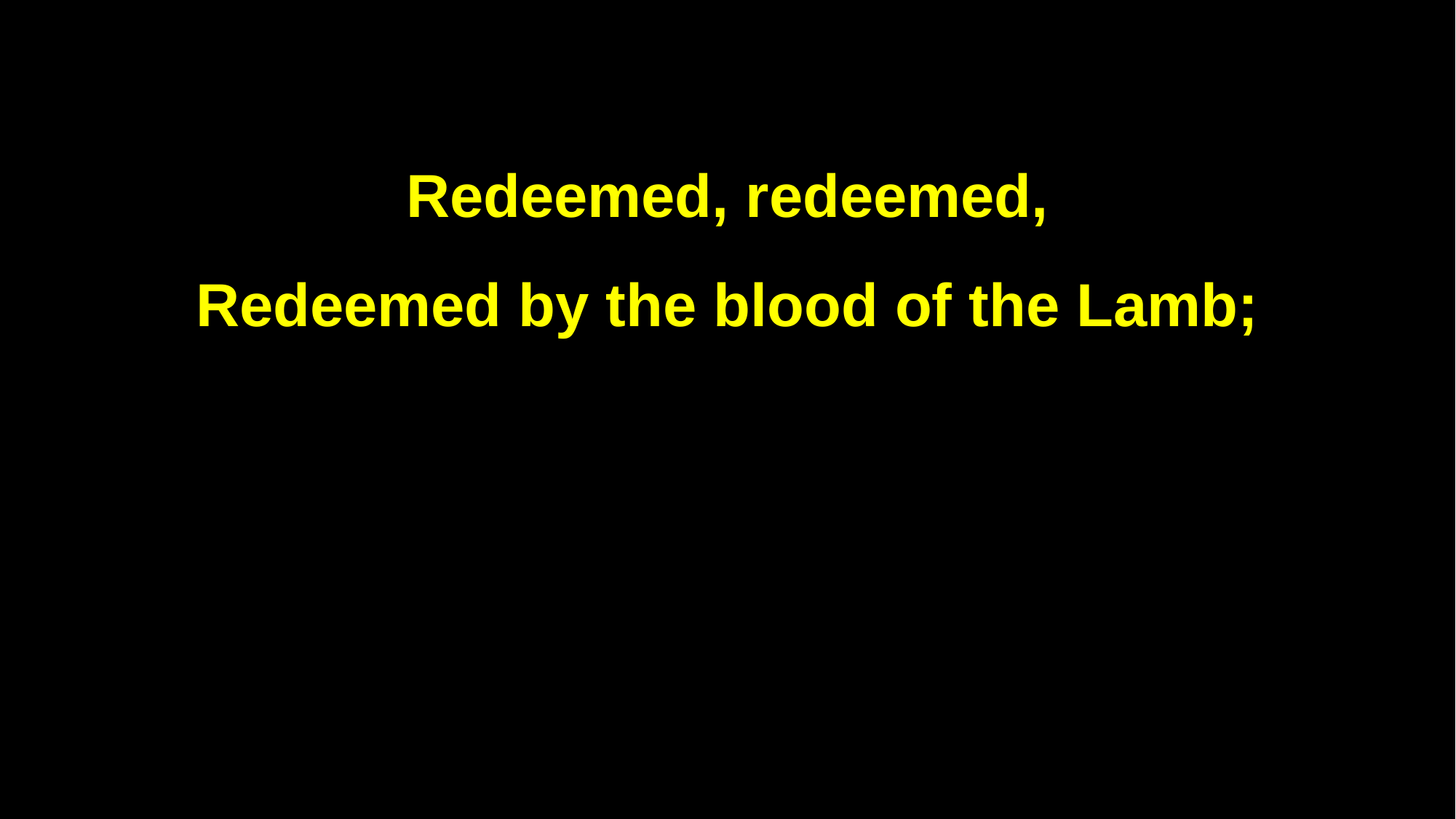

Redeemed, redeemed,
Redeemed by the blood of the Lamb;